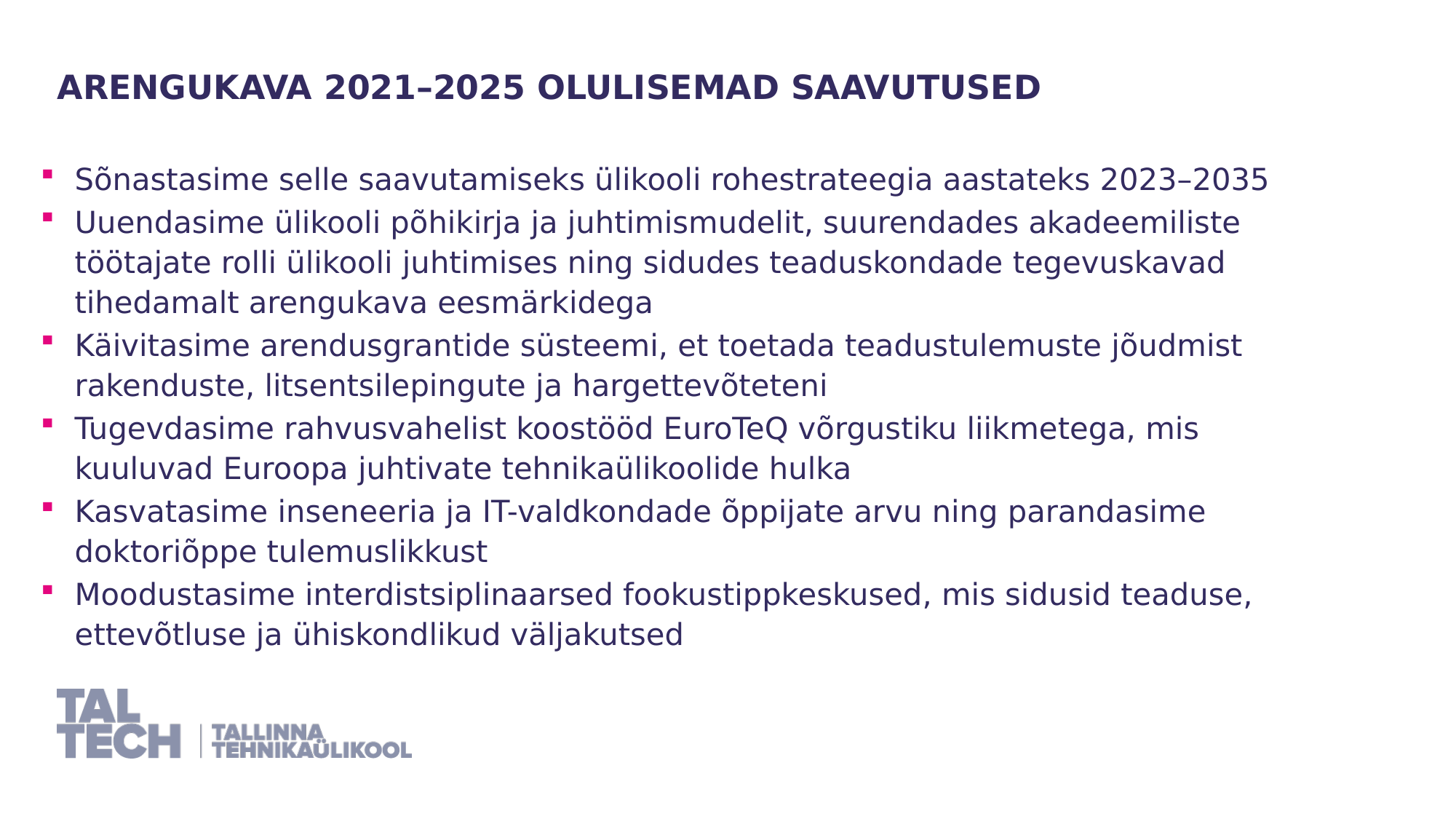

Arengukava 2021–2025 olulisemad saavutused

Sõnastasime selle saavutamiseks ülikooli rohestrateegia aastateks 2023–2035
Uuendasime ülikooli põhikirja ja juhtimismudelit, suurendades akadeemiliste töötajate rolli ülikooli juhtimises ning sidudes teaduskondade tegevuskavad tihedamalt arengukava eesmärkidega
Käivitasime arendusgrantide süsteemi, et toetada teadustulemuste jõudmist rakenduste, litsentsilepingute ja hargettevõteteni
Tugevdasime rahvusvahelist koostööd EuroTeQ võrgustiku liikmetega, mis kuuluvad Euroopa juhtivate tehnikaülikoolide hulka
Kasvatasime inseneeria ja IT-valdkondade õppijate arvu ning parandasime doktoriõppe tulemuslikkust
Moodustasime interdistsiplinaarsed fookustippkeskused, mis sidusid teaduse, ettevõtluse ja ühiskondlikud väljakutsed